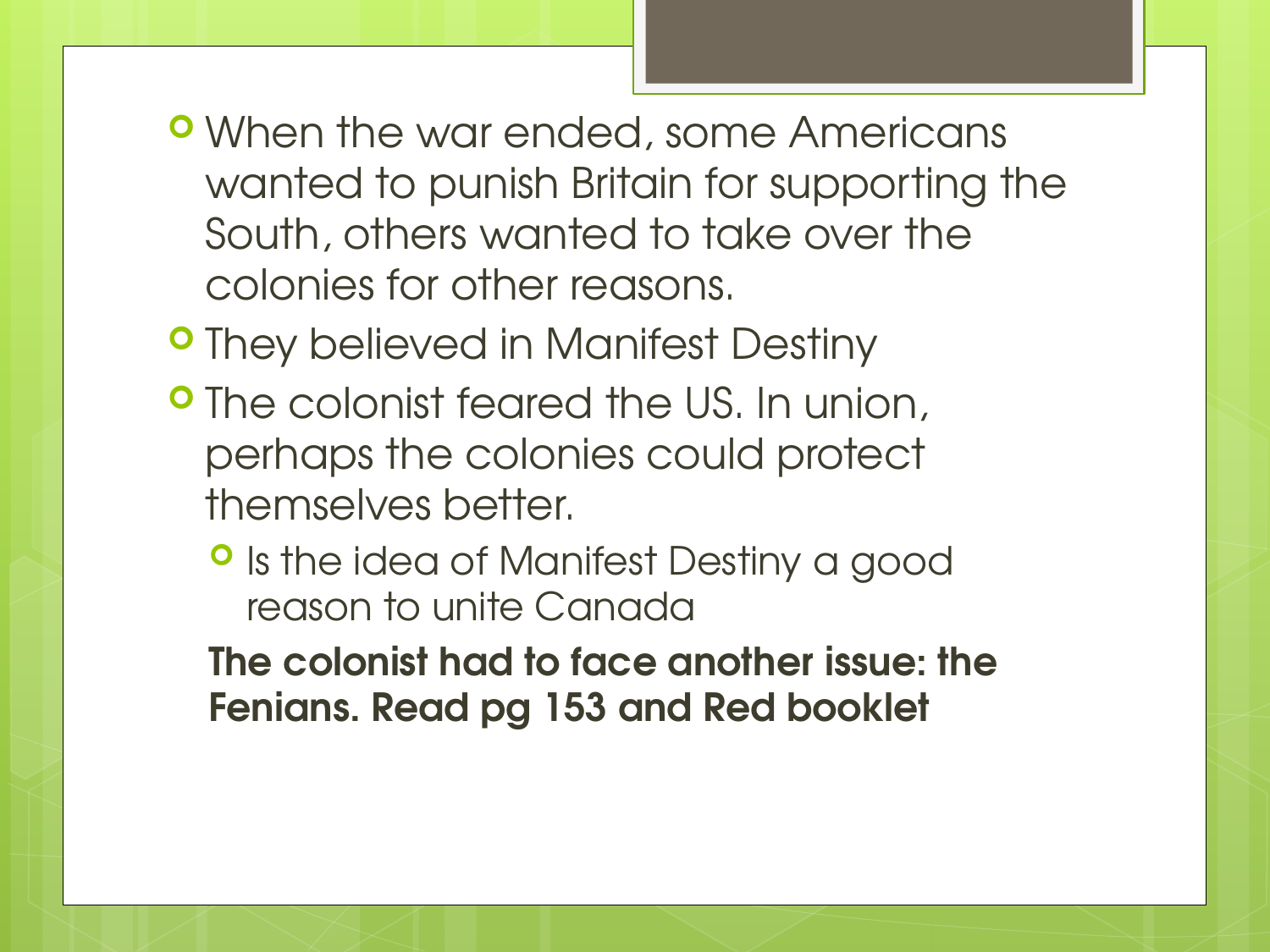

When the war ended, some Americans wanted to punish Britain for supporting the South, others wanted to take over the colonies for other reasons.
They believed in Manifest Destiny
The colonist feared the US. In union, perhaps the colonies could protect themselves better.
Is the idea of Manifest Destiny a good reason to unite Canada
The colonist had to face another issue: the Fenians. Read pg 153 and Red booklet